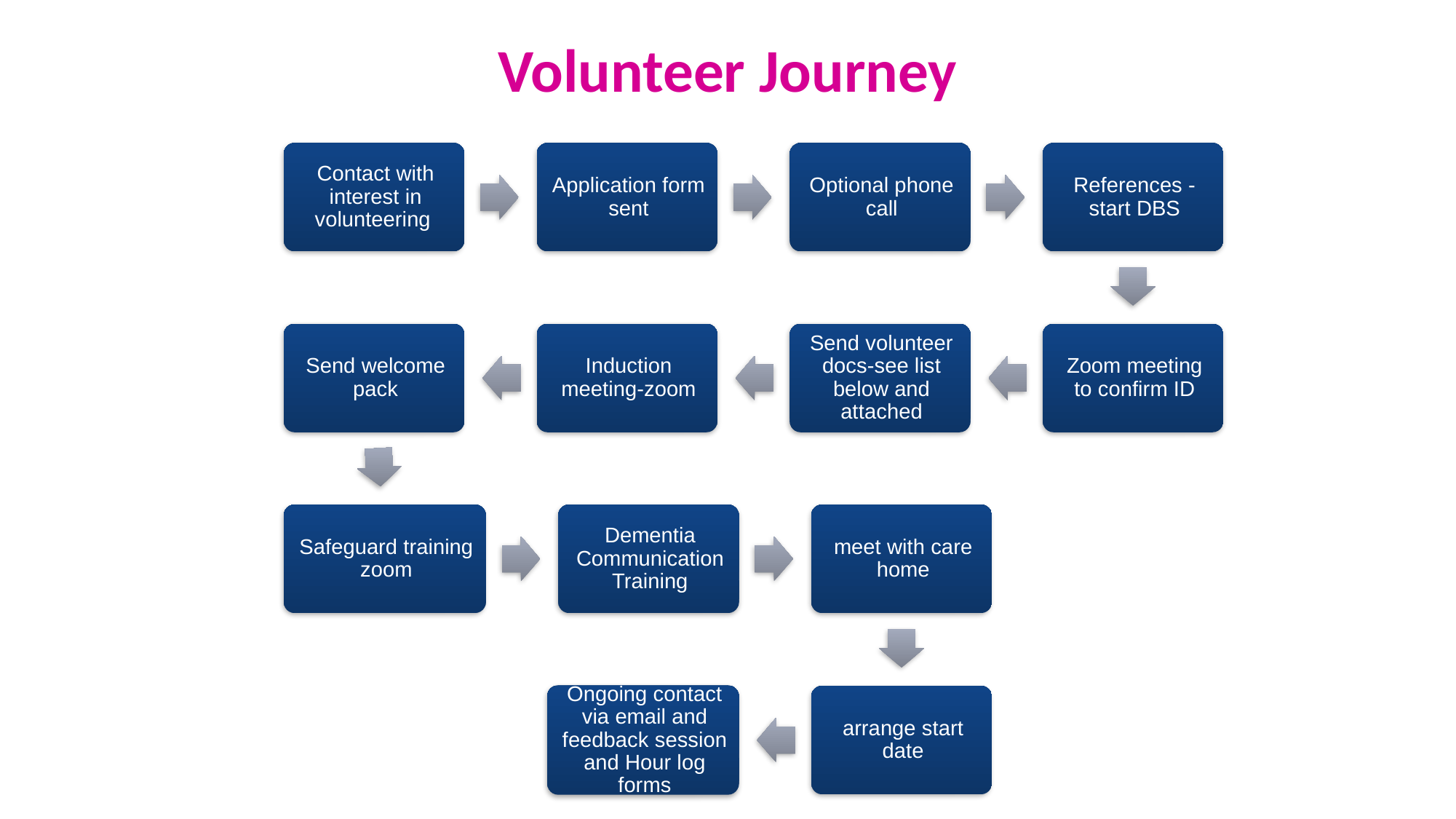

# Volunteer Journey
Contact with interest in volunteering

Application form sent

Optional phone call

References - start DBS

Zoom meeting to confirm ID

Send volunteer docs-see list below and attached

Induction meeting-zoom

Send welcome pack

Safeguard training zoom

Dementia Communication Training

meet with care home

arrange start date

Ongoing contact via email and feedback session and Hour log forms